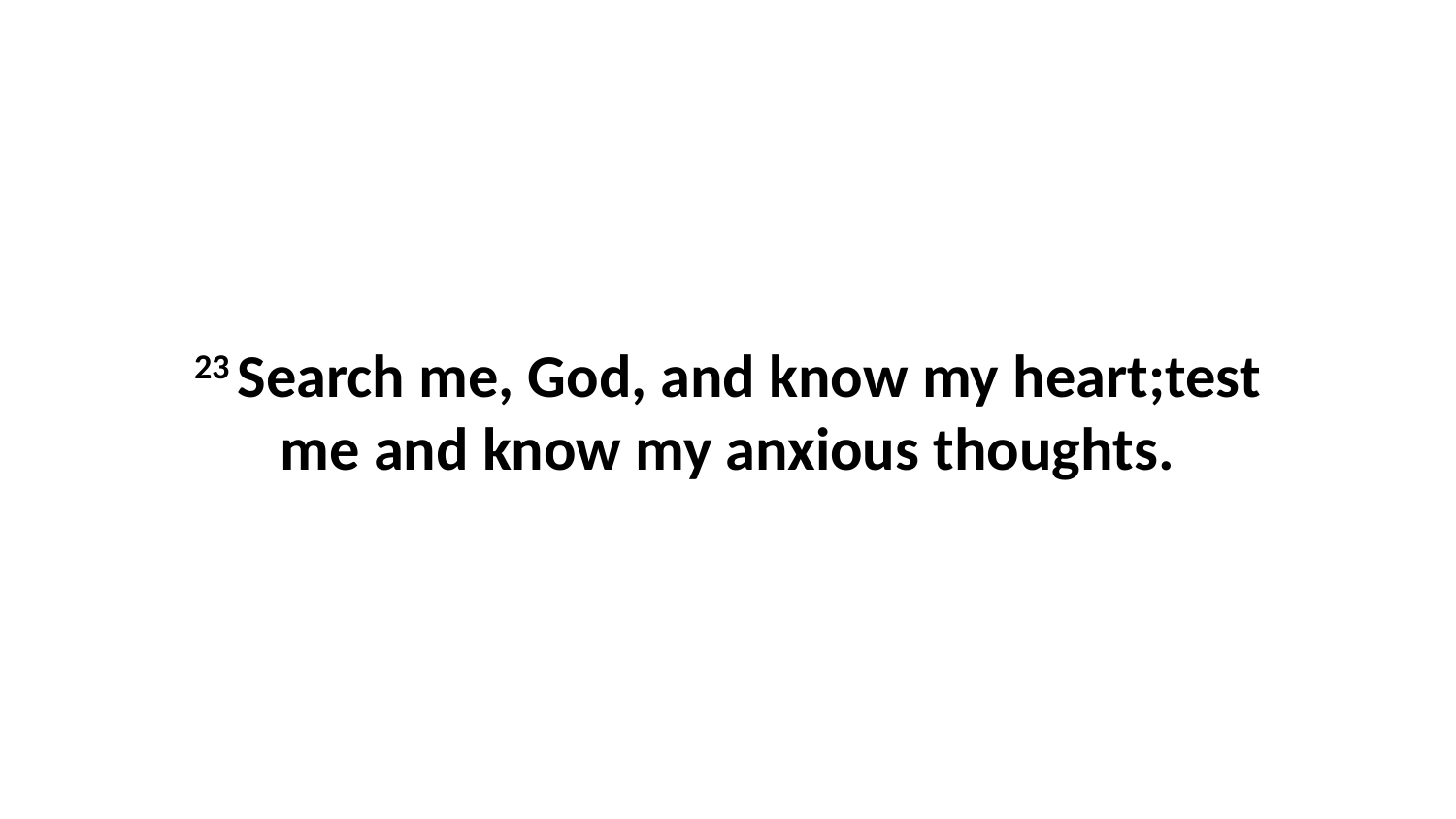

23 Search me, God, and know my heart;test me and know my anxious thoughts.